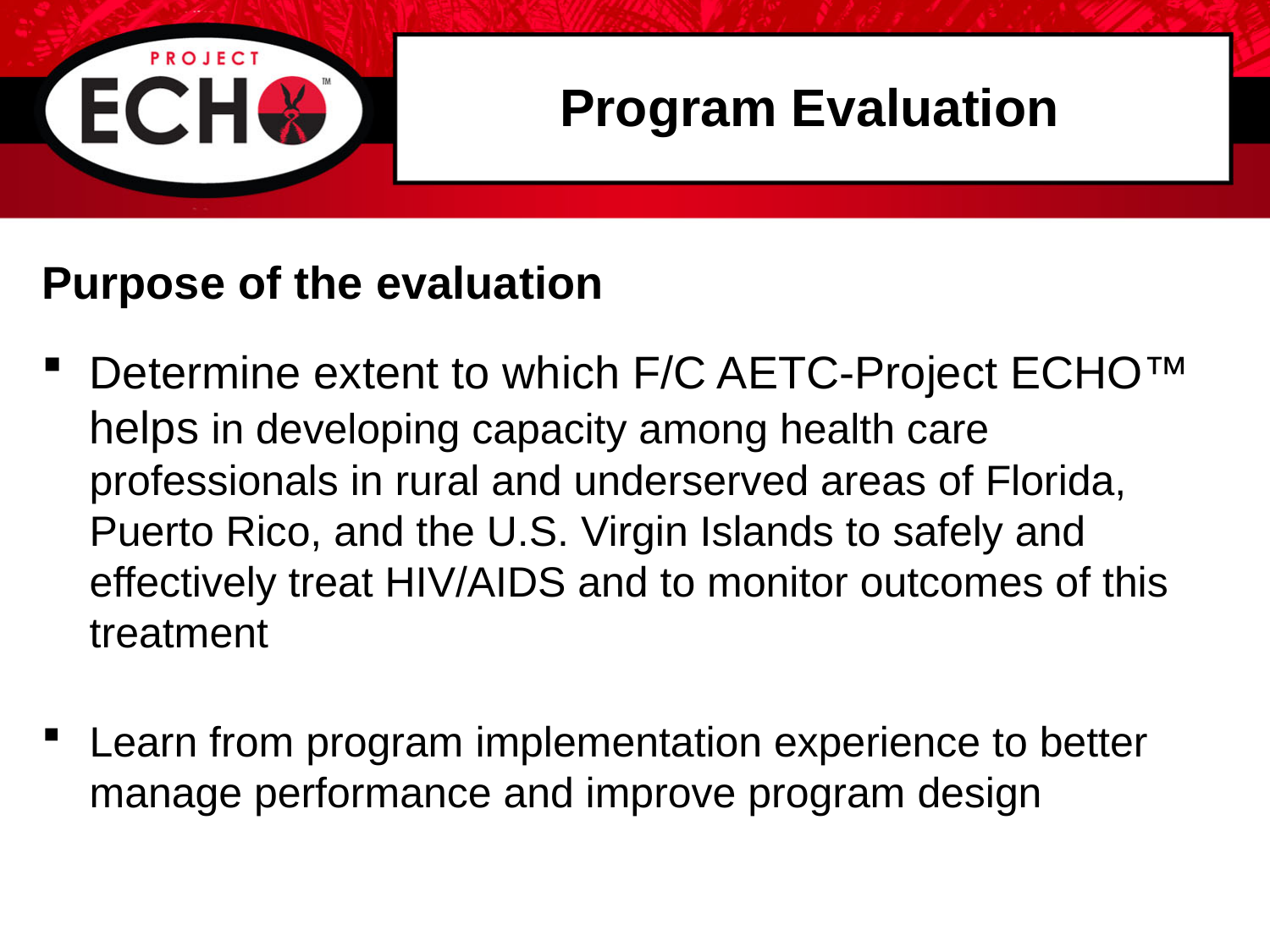

# Program Evaluation
Purpose of the evaluation
Determine extent to which F/C AETC-Project ECHO™ helps in developing capacity among health care professionals in rural and underserved areas of Florida, Puerto Rico, and the U.S. Virgin Islands to safely and effectively treat HIV/AIDS and to monitor outcomes of this treatment
Learn from program implementation experience to better manage performance and improve program design